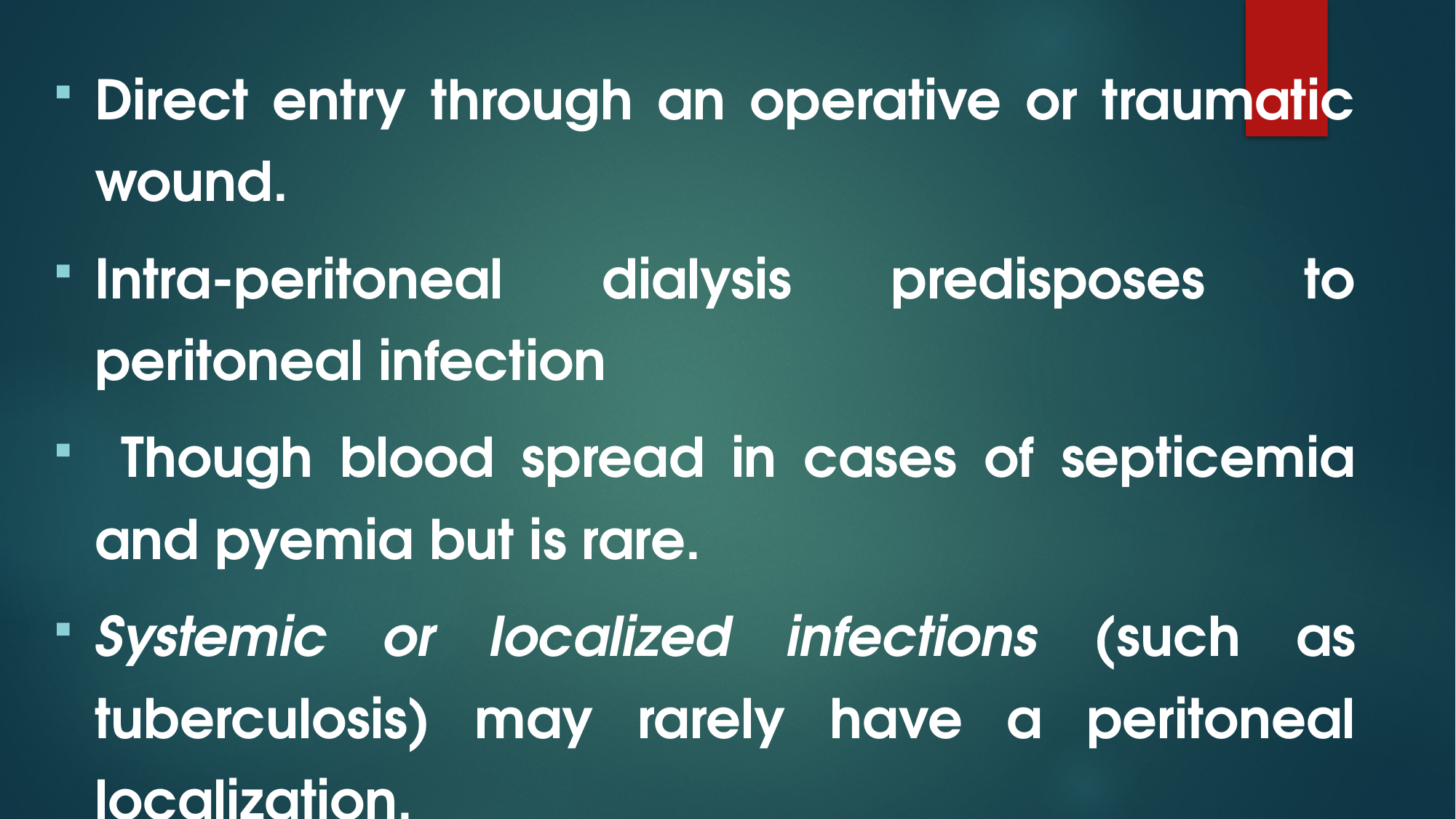

Direct entry through an operative or traumatic wound.
Intra-peritoneal dialysis predisposes to peritoneal infection
 Though blood spread in cases of septicemia and pyemia but is rare.
Systemic or localized infections (such as tuberculosis) may rarely have a peritoneal localization.